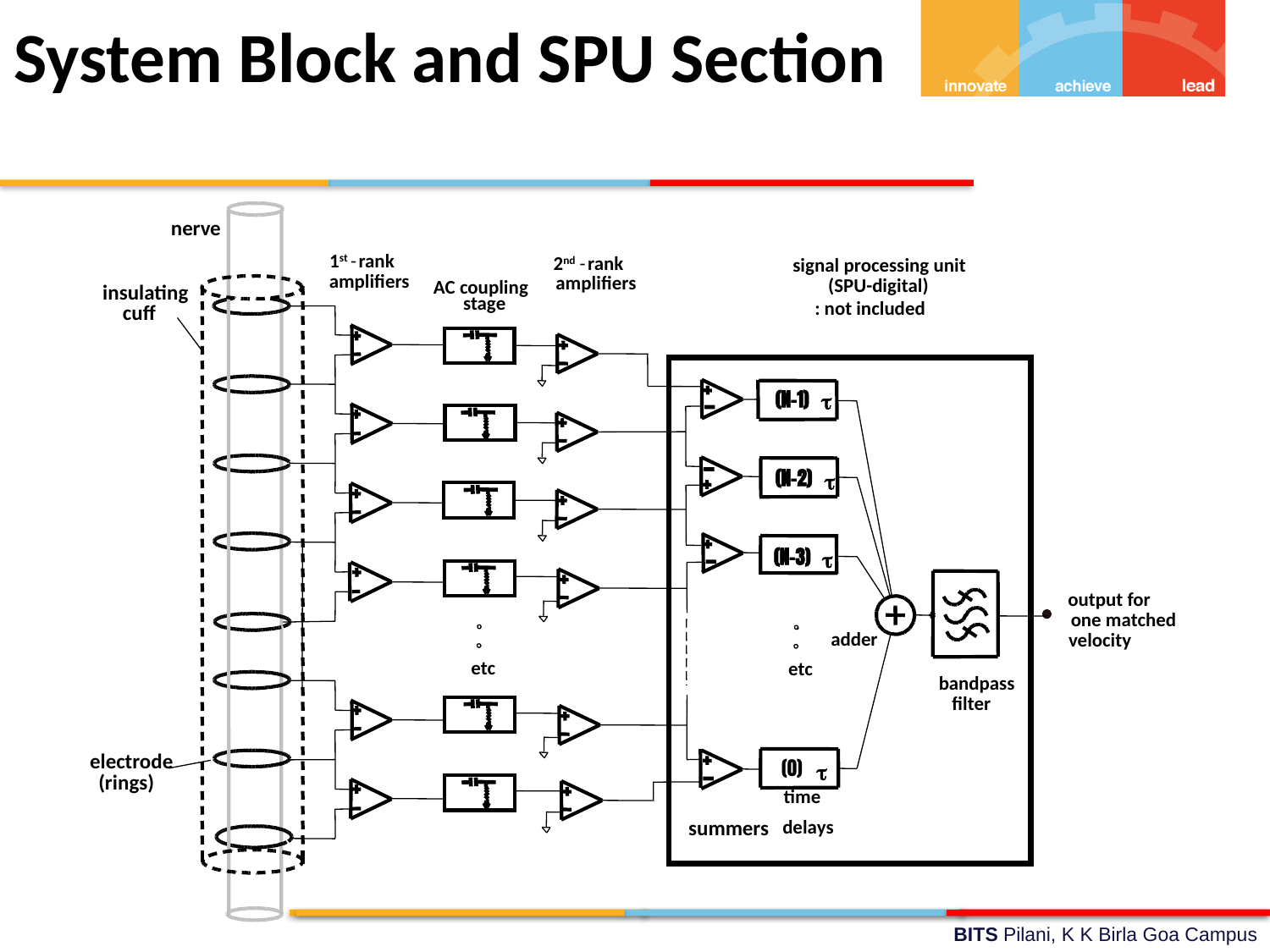

System Block and SPU Section

nerve

1st
-
rank
2nd
-
rank
signal processing unit
amplifiers
amplifiers
         (SPU-digital)
      : not included
AC coupling

insulating

 stage

cuff

 τ

(N-1)

(N-2)
 τ

 τ

(N-3)

output for

one matched

adder

velocity

etc
etc

bandpass

filter

electrode

(0)
 τ

(rings)

time

summers
delays